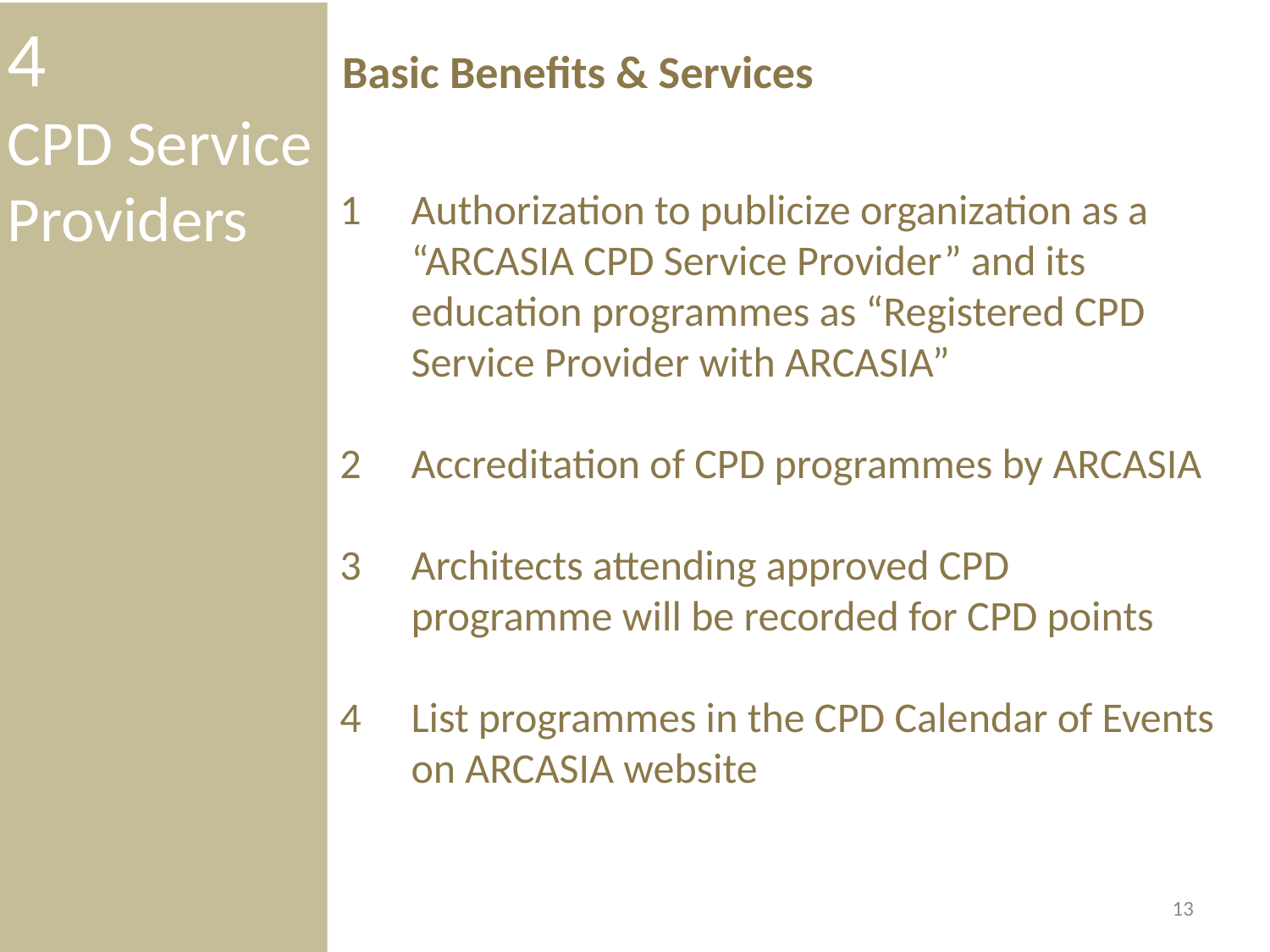

4
CPD Service Providers
Basic Benefits & Services
Authorization to publicize organization as a “ARCASIA CPD Service Provider” and its education programmes as “Registered CPD Service Provider with ARCASIA”

Accreditation of CPD programmes by ARCASIA

Architects attending approved CPD programme will be recorded for CPD points

List programmes in the CPD Calendar of Events on ARCASIA website

13